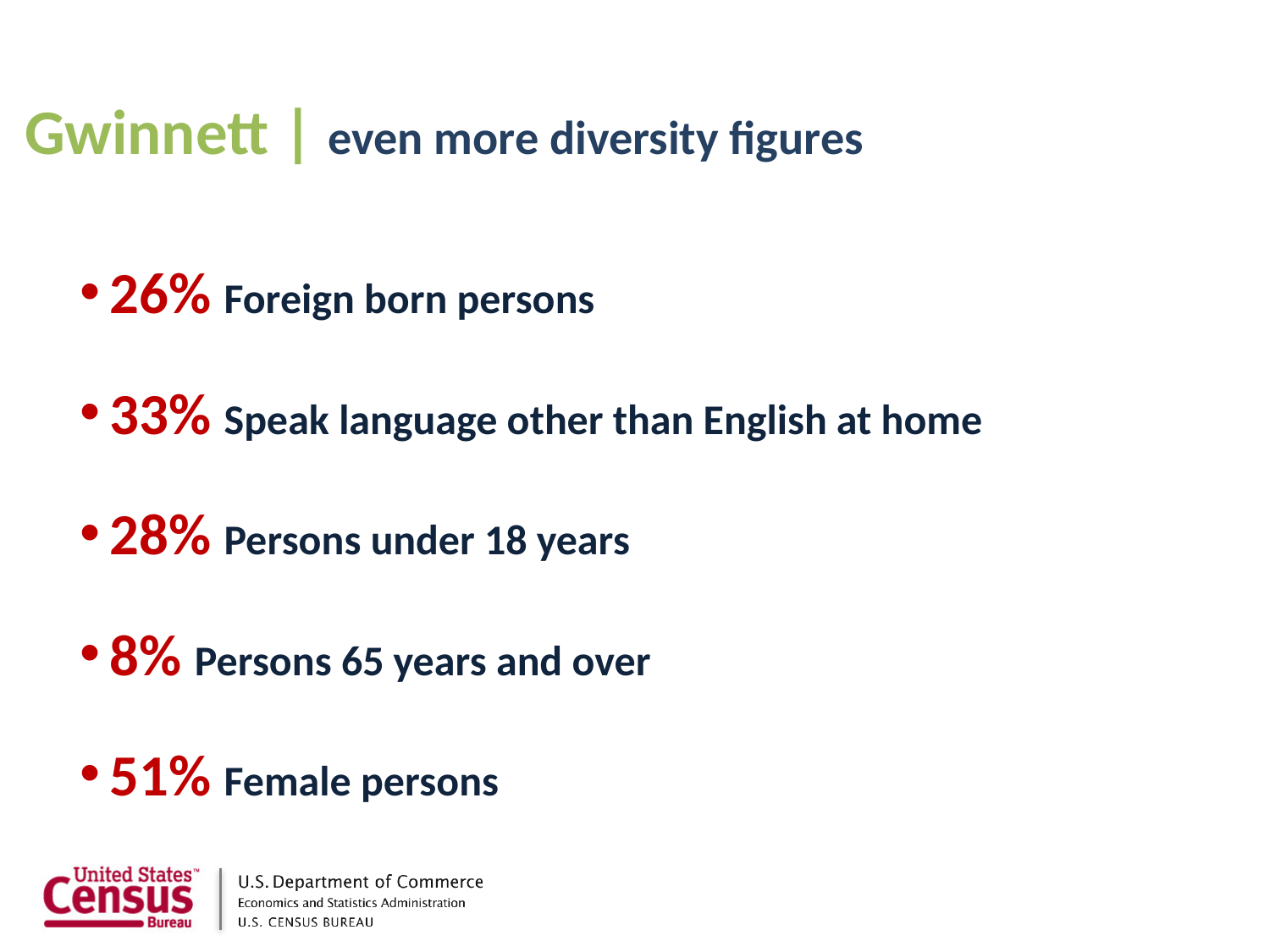

Gwinnett | even more diversity figures
26% Foreign born persons
33% Speak language other than English at home
28% Persons under 18 years
8% Persons 65 years and over
51% Female persons